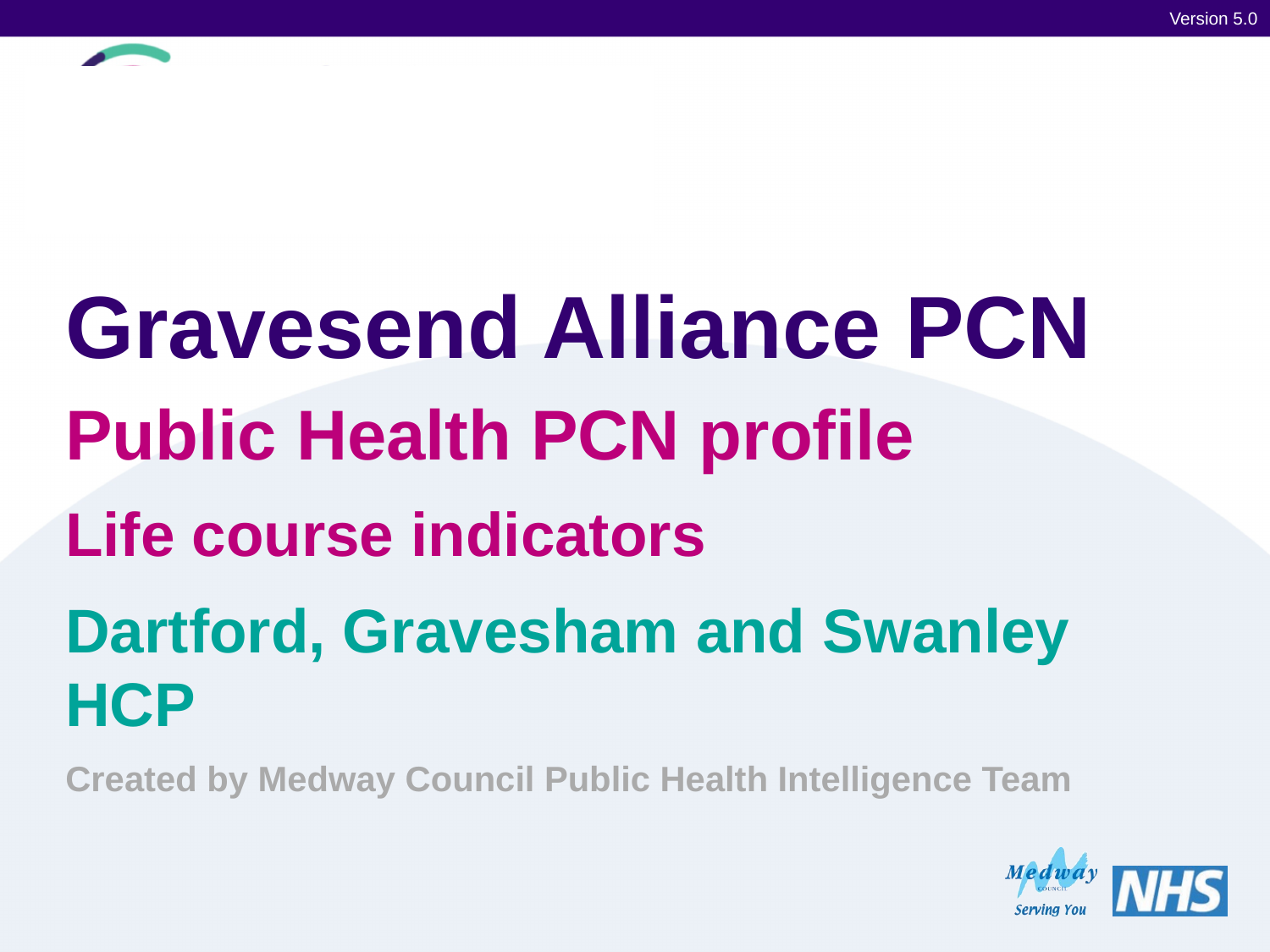

Version 5.0
# Gravesend Alliance PCN
Public Health PCN profile
Life course indicators
Dartford, Gravesham and Swanley HCP
Created by Medway Council Public Health Intelligence Team